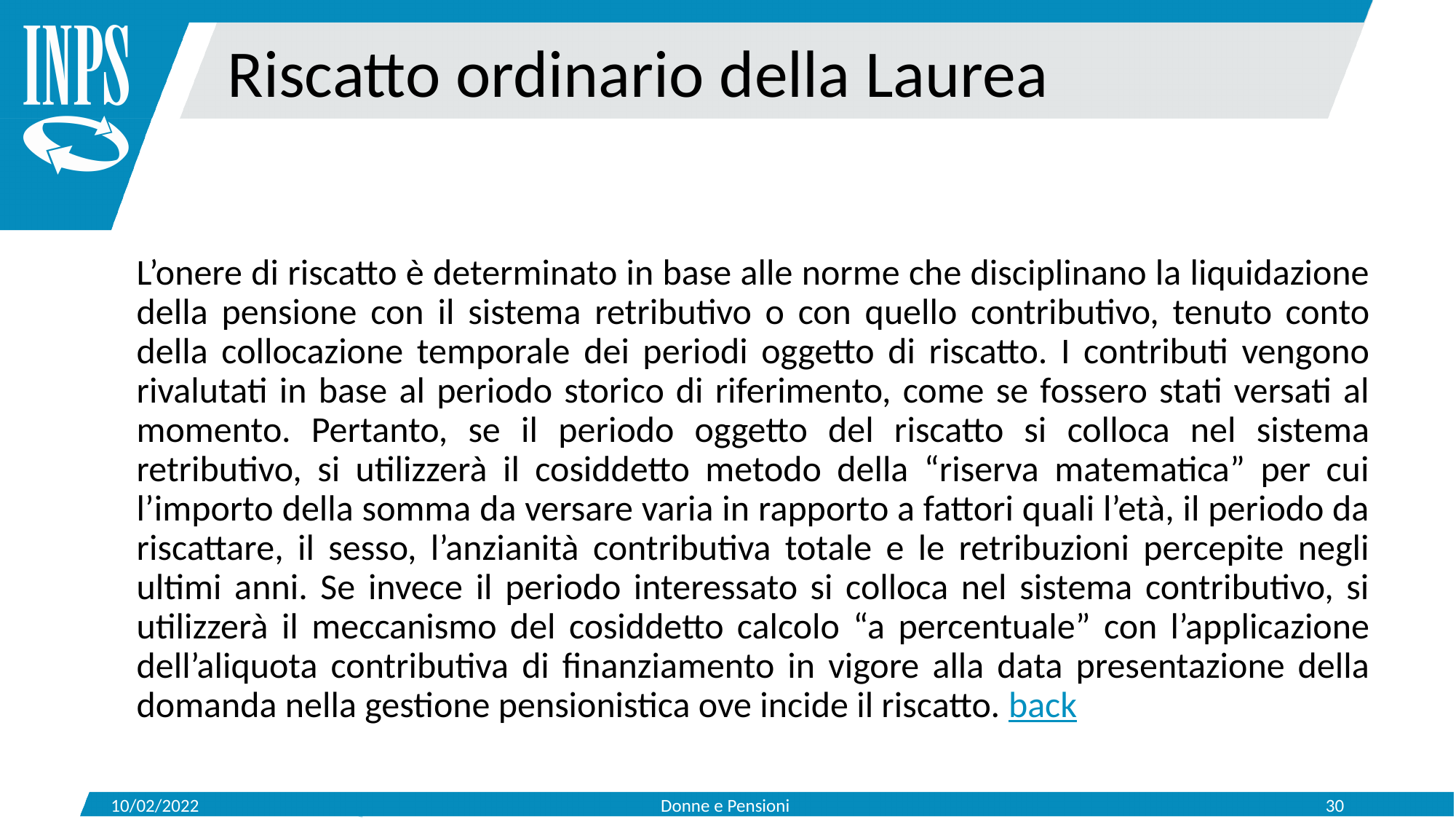

Riscatto ordinario della Laurea

L’onere di riscatto è determinato in base alle norme che disciplinano la liquidazione della pensione con il sistema retributivo o con quello contributivo, tenuto conto della collocazione temporale dei periodi oggetto di riscatto. I contributi vengono rivalutati in base al periodo storico di riferimento, come se fossero stati versati al momento. Pertanto, se il periodo oggetto del riscatto si colloca nel sistema retributivo, si utilizzerà il cosiddetto metodo della “riserva matematica” per cui l’importo della somma da versare varia in rapporto a fattori quali l’età, il periodo da riscattare, il sesso, l’anzianità contributiva totale e le retribuzioni percepite negli ultimi anni. Se invece il periodo interessato si colloca nel sistema contributivo, si utilizzerà il meccanismo del cosiddetto calcolo “a percentuale” con l’applicazione dell’aliquota contributiva di finanziamento in vigore alla data presentazione della domanda nella gestione pensionistica ove incide il riscatto. back
10/02/2022
Donne e Pensioni
30